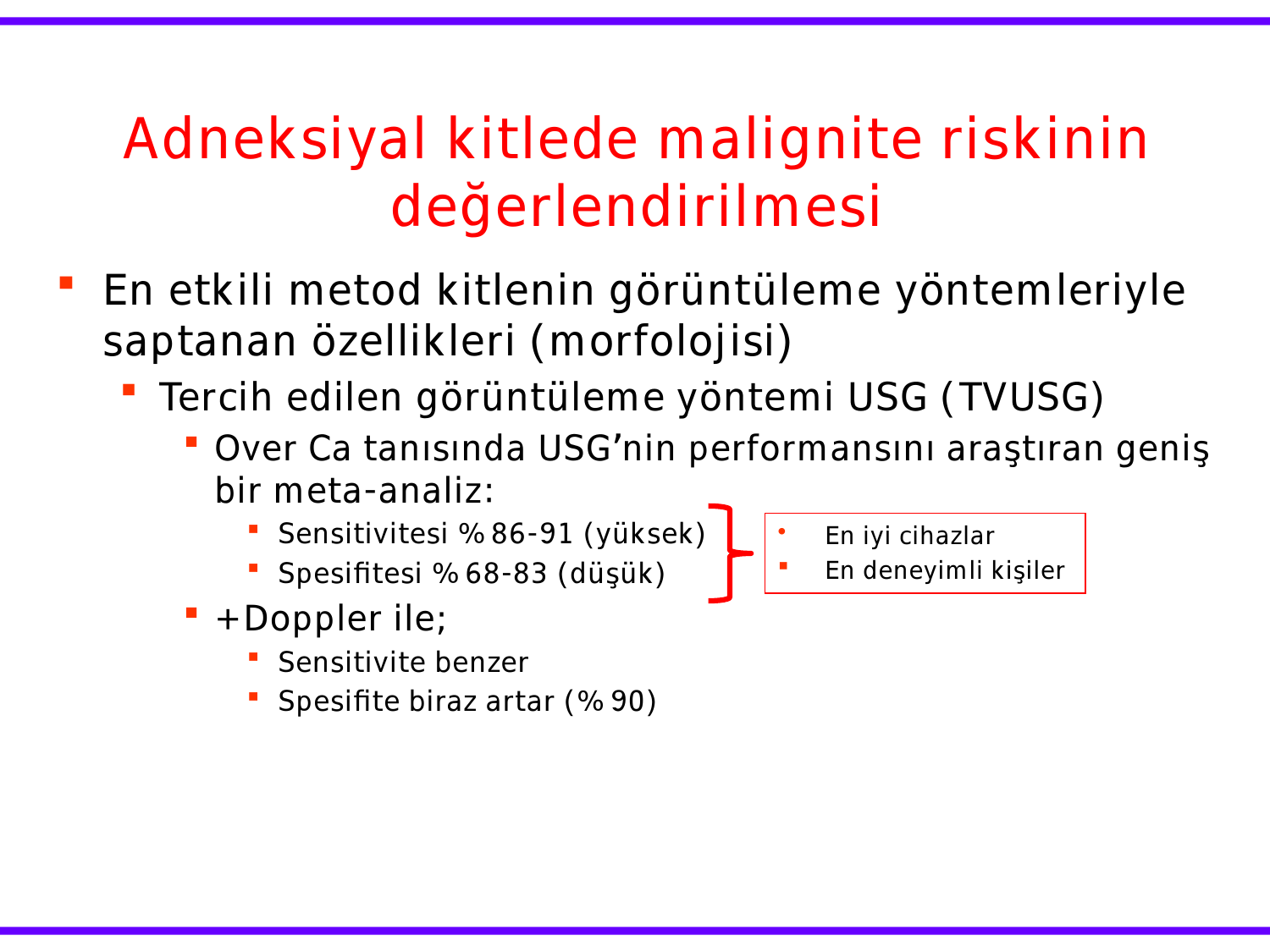

# Adneksiyal kitlede malignite riskinin değerlendirilmesi
En etkili metod kitlenin görüntüleme yöntemleriyle saptanan özellikleri (morfolojisi)
Tercih edilen görüntüleme yöntemi USG (TVUSG)
Over Ca tanısında USG’nin performansını araştıran geniş bir meta-analiz:
Sensitivitesi %86-91 (yüksek)
Spesifitesi %68-83 (düşük)
+Doppler ile;
Sensitivite benzer
Spesifite biraz artar (%90)

En iyi cihazlar
En deneyimli kişiler